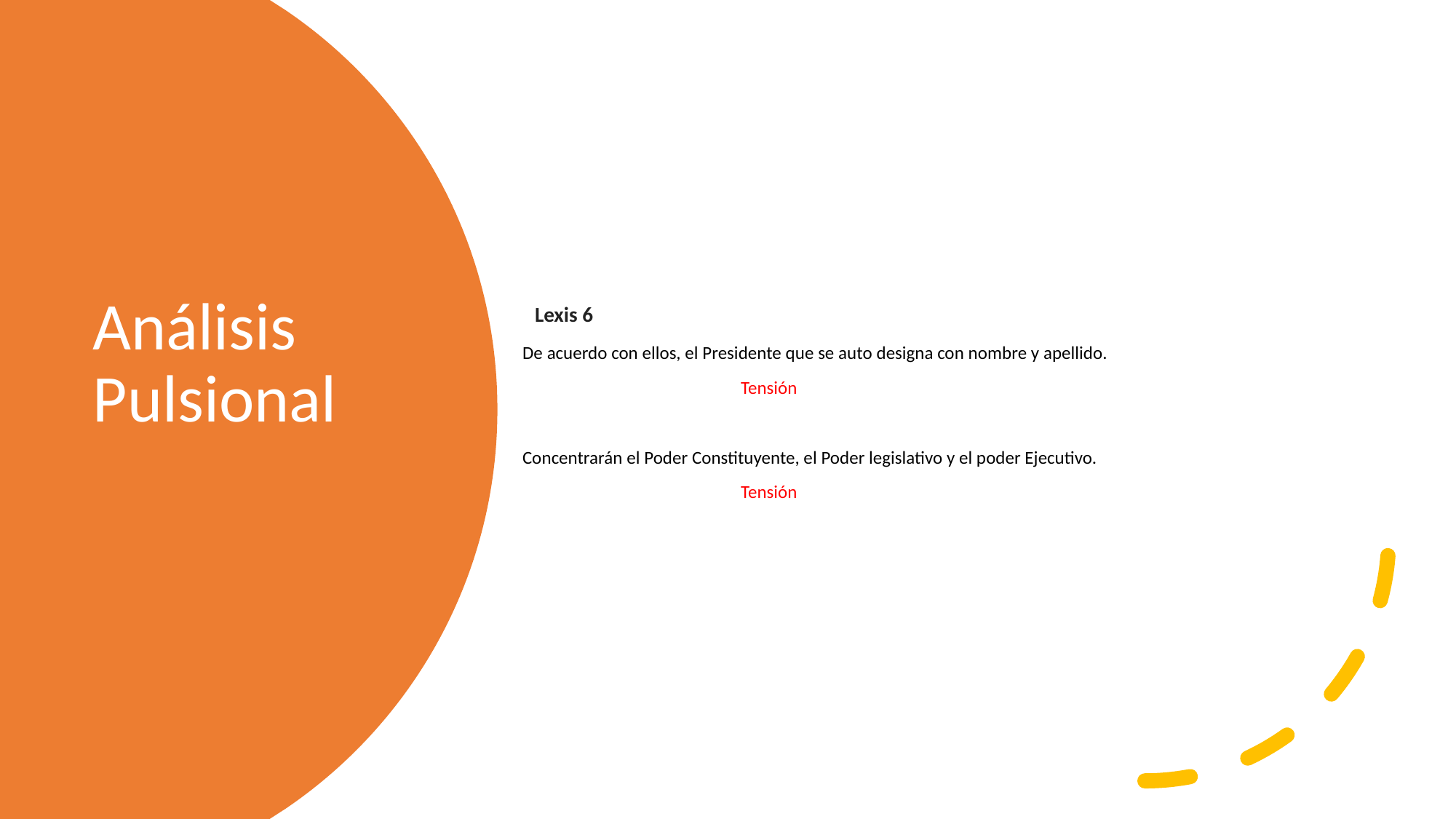

# Análisis Pulsional

  Lexis 6
De acuerdo con ellos, el Presidente que se auto designa con nombre y apellido.
		Tensión

Concentrarán el Poder Constituyente, el Poder legislativo y el poder Ejecutivo.
		Tensión